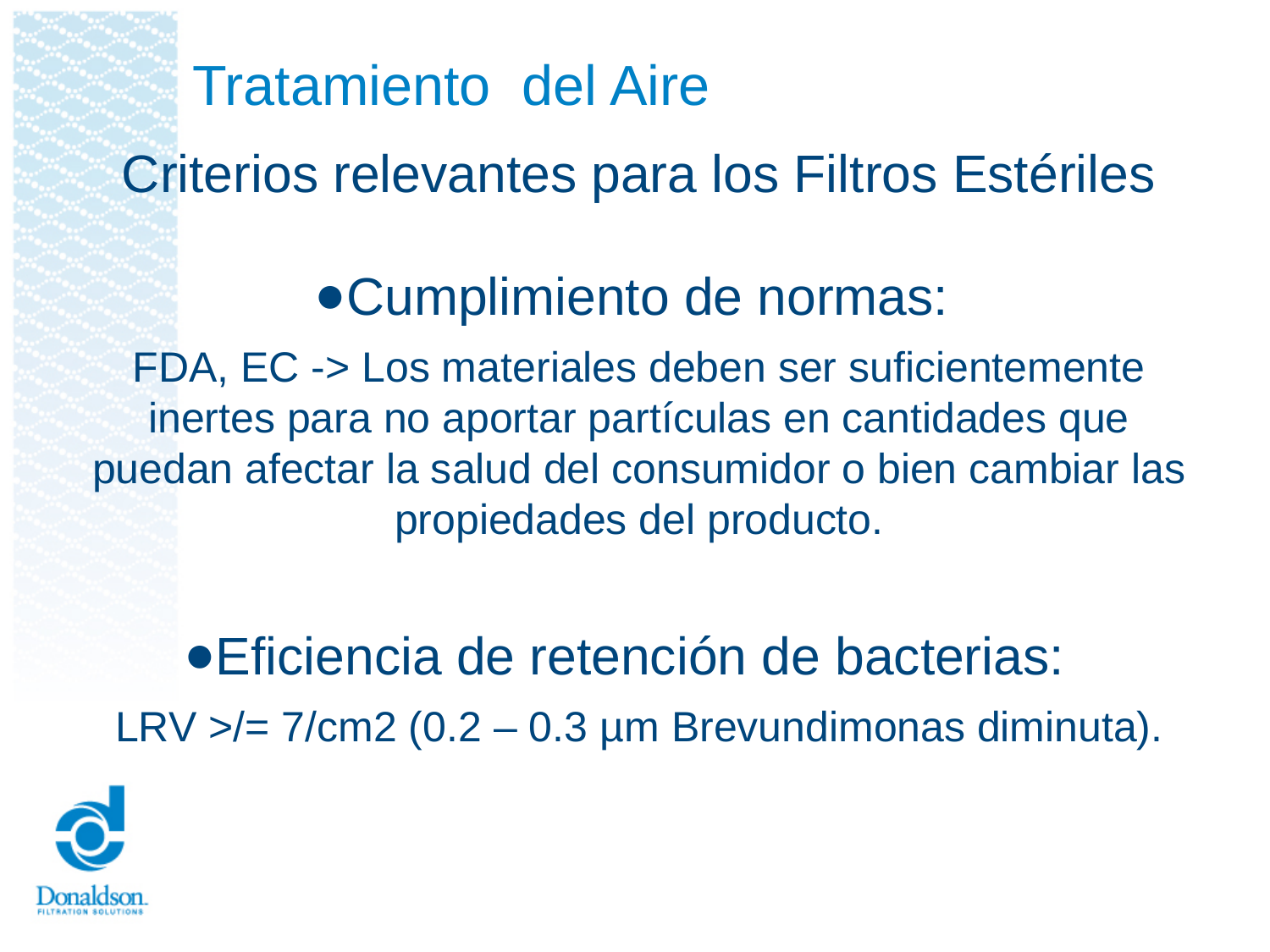

# Tratamiento  del Aire
Criterios relevantes para los Filtros Estériles

Cumplimiento de normas:
FDA, EC -> Los materiales deben ser suficientemente inertes para no aportar partículas en cantidades que puedan afectar la salud del consumidor o bien cambiar las propiedades del producto.

Eficiencia de retención de bacterias:
LRV >/= 7/cm2 (0.2 – 0.3 µm Brevundimonas diminuta).